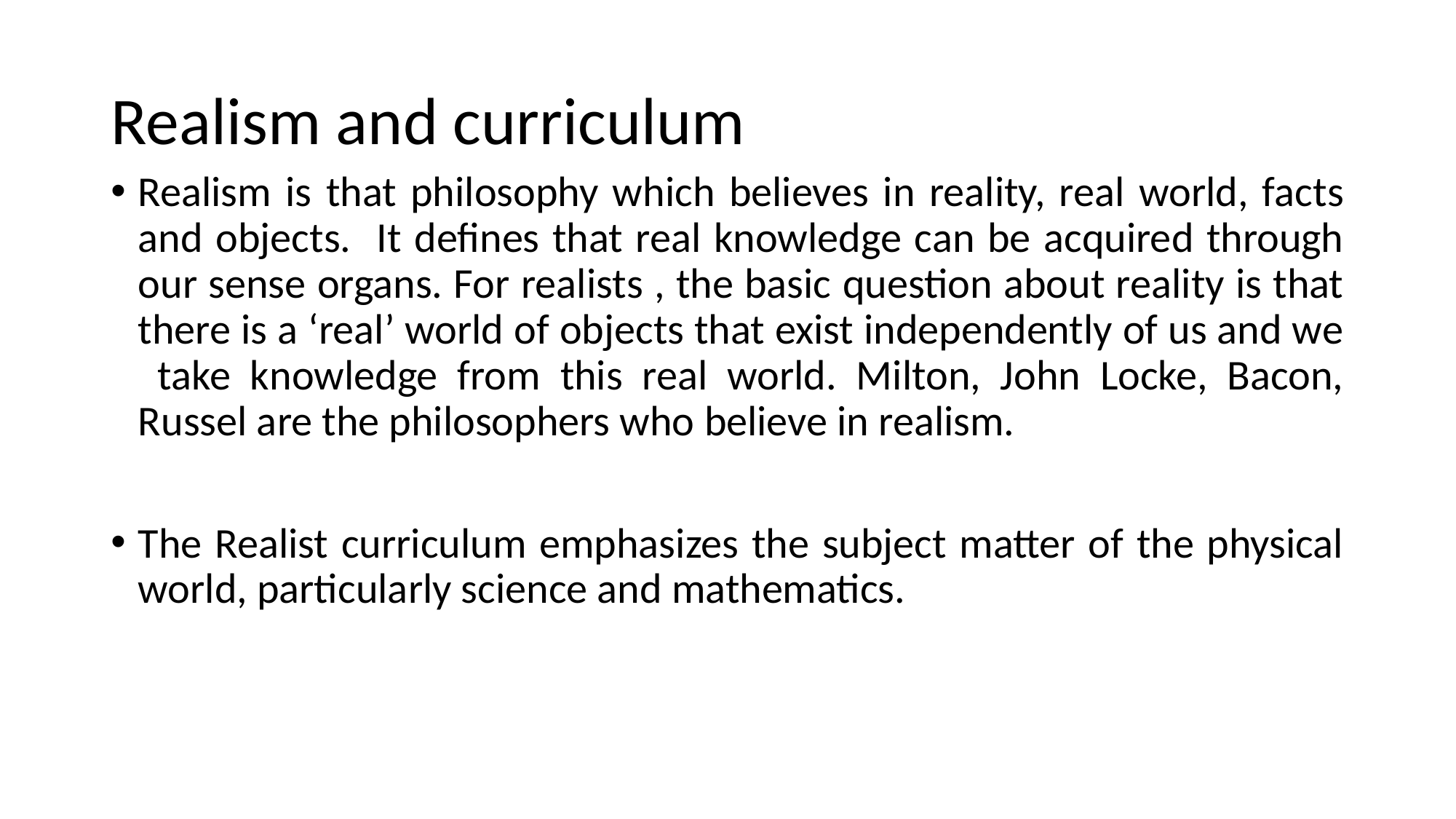

# Realism and curriculum
Realism is that philosophy which believes in reality, real world, facts and objects.  It defines that real knowledge can be acquired through our sense organs. For realists , the basic question about reality is that there is a ‘real’ world of objects that exist independently of us and we  take knowledge from this real world. Milton, John Locke, Bacon, Russel are the philosophers who believe in realism.

The Realist curriculum emphasizes the subject matter of the physical world, particularly science and mathematics.